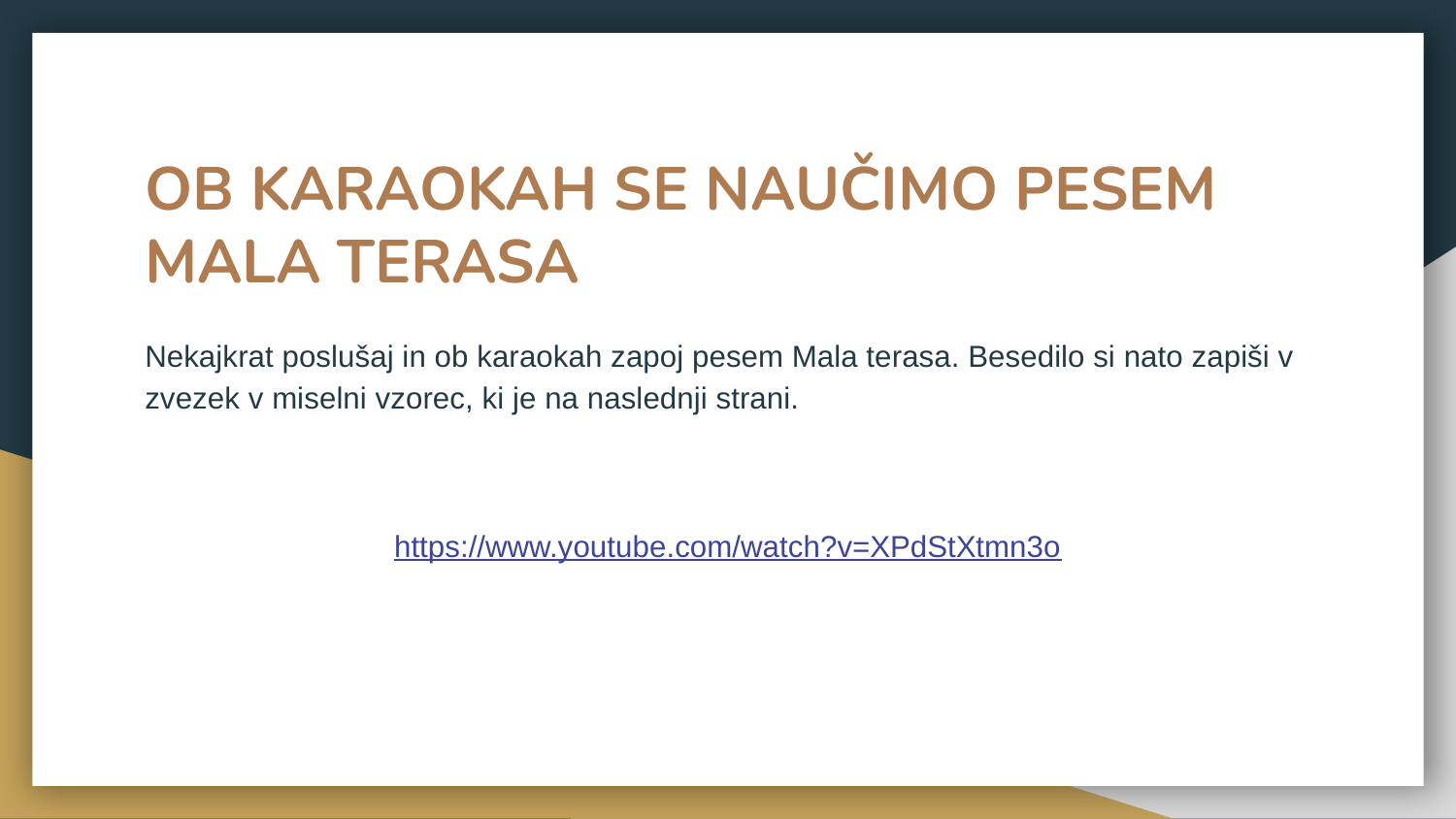

# OB KARAOKAH SE NAUČIMO PESEM MALA TERASA
Nekajkrat poslušaj in ob karaokah zapoj pesem Mala terasa. Besedilo si nato zapiši v zvezek v miselni vzorec, ki je na naslednji strani.

https://www.youtube.com/watch?v=XPdStXtmn3o